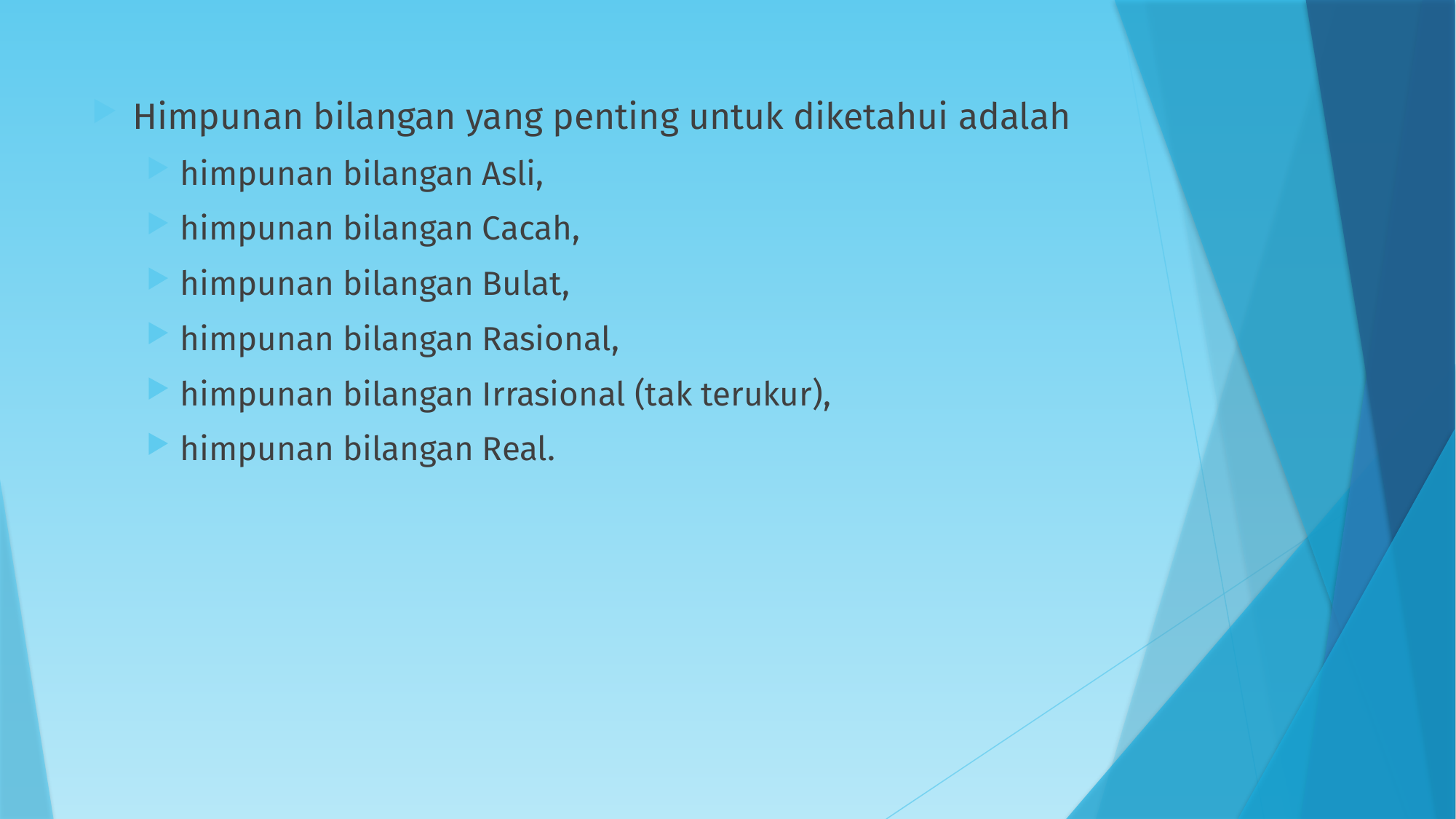

Himpunan bilangan yang penting untuk diketahui adalah
himpunan bilangan Asli,
himpunan bilangan Cacah,
himpunan bilangan Bulat,
himpunan bilangan Rasional,
himpunan bilangan Irrasional (tak terukur),
himpunan bilangan Real.